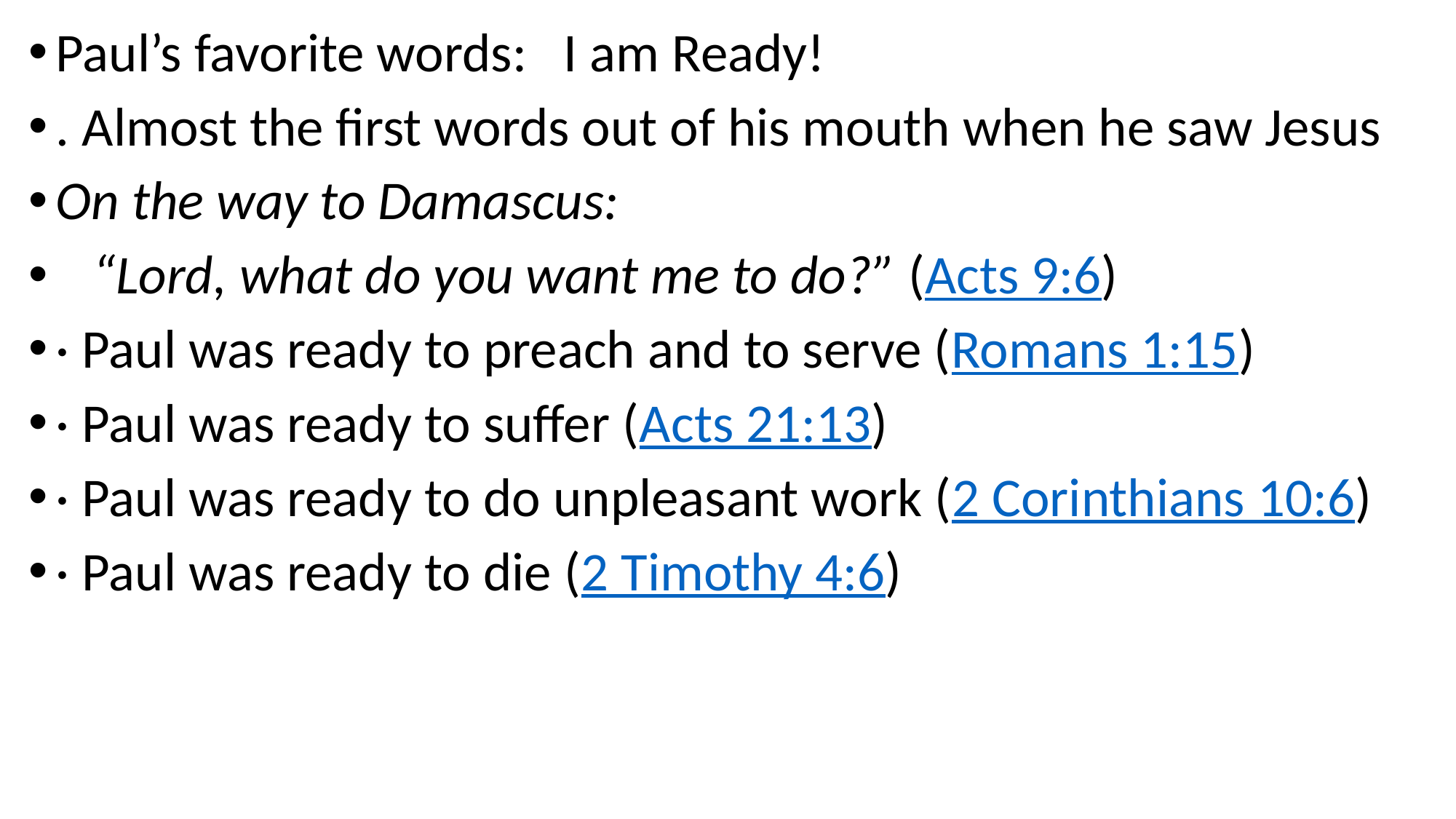

Paul’s favorite words:   I am Ready!
. Almost the first words out of his mouth when he saw Jesus
On the way to Damascus:
   “Lord, what do you want me to do?” (Acts 9:6)
· Paul was ready to preach and to serve (Romans 1:15)
· Paul was ready to suffer (Acts 21:13)
· Paul was ready to do unpleasant work (2 Corinthians 10:6)
· Paul was ready to die (2 Timothy 4:6)